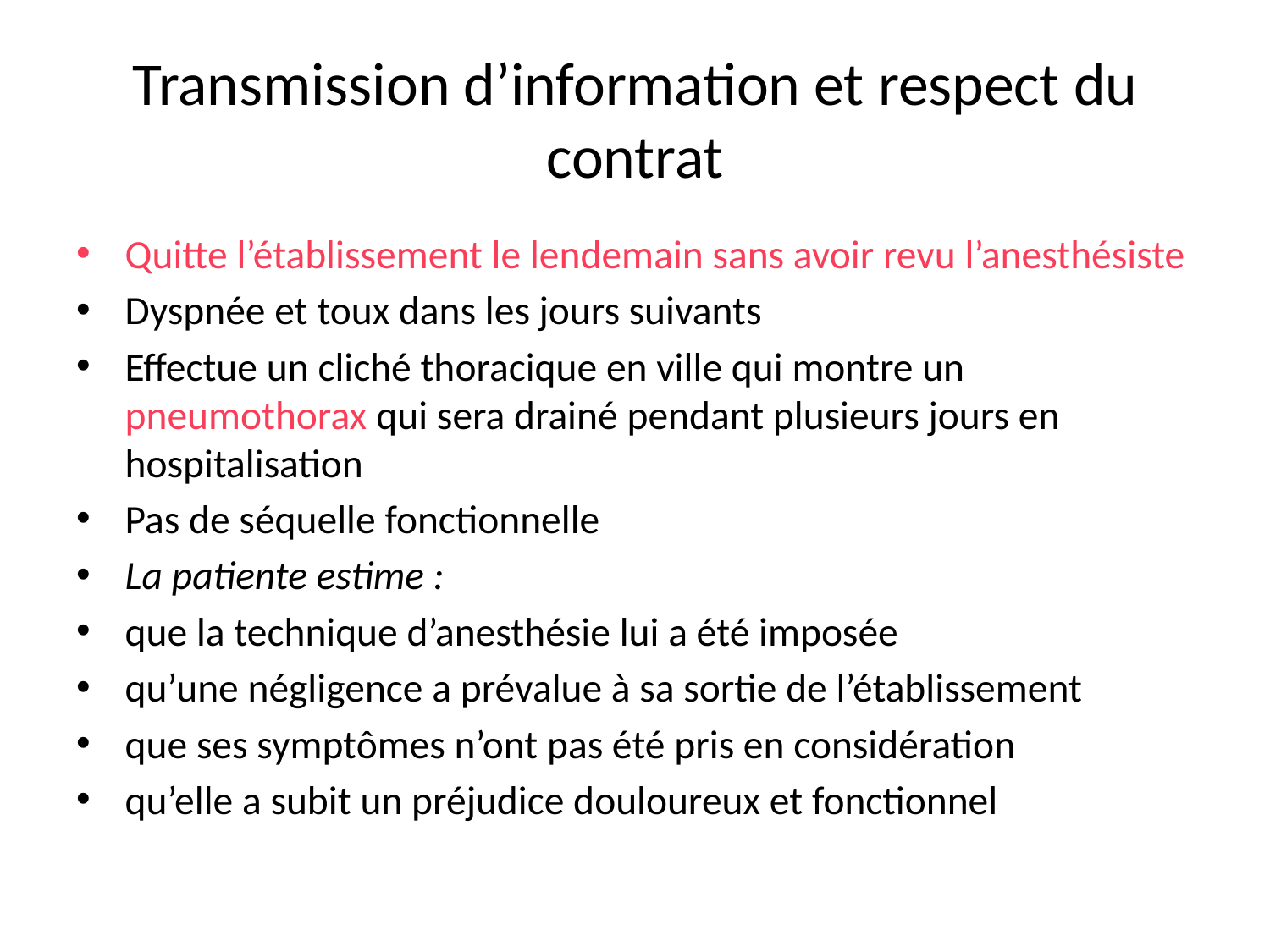

# Transmission d’information et respect du contrat
Quitte l’établissement le lendemain sans avoir revu l’anesthésiste
Dyspnée et toux dans les jours suivants
Effectue un cliché thoracique en ville qui montre un pneumothorax qui sera drainé pendant plusieurs jours en hospitalisation
Pas de séquelle fonctionnelle
La patiente estime :
que la technique d’anesthésie lui a été imposée
qu’une négligence a prévalue à sa sortie de l’établissement
que ses symptômes n’ont pas été pris en considération
qu’elle a subit un préjudice douloureux et fonctionnel